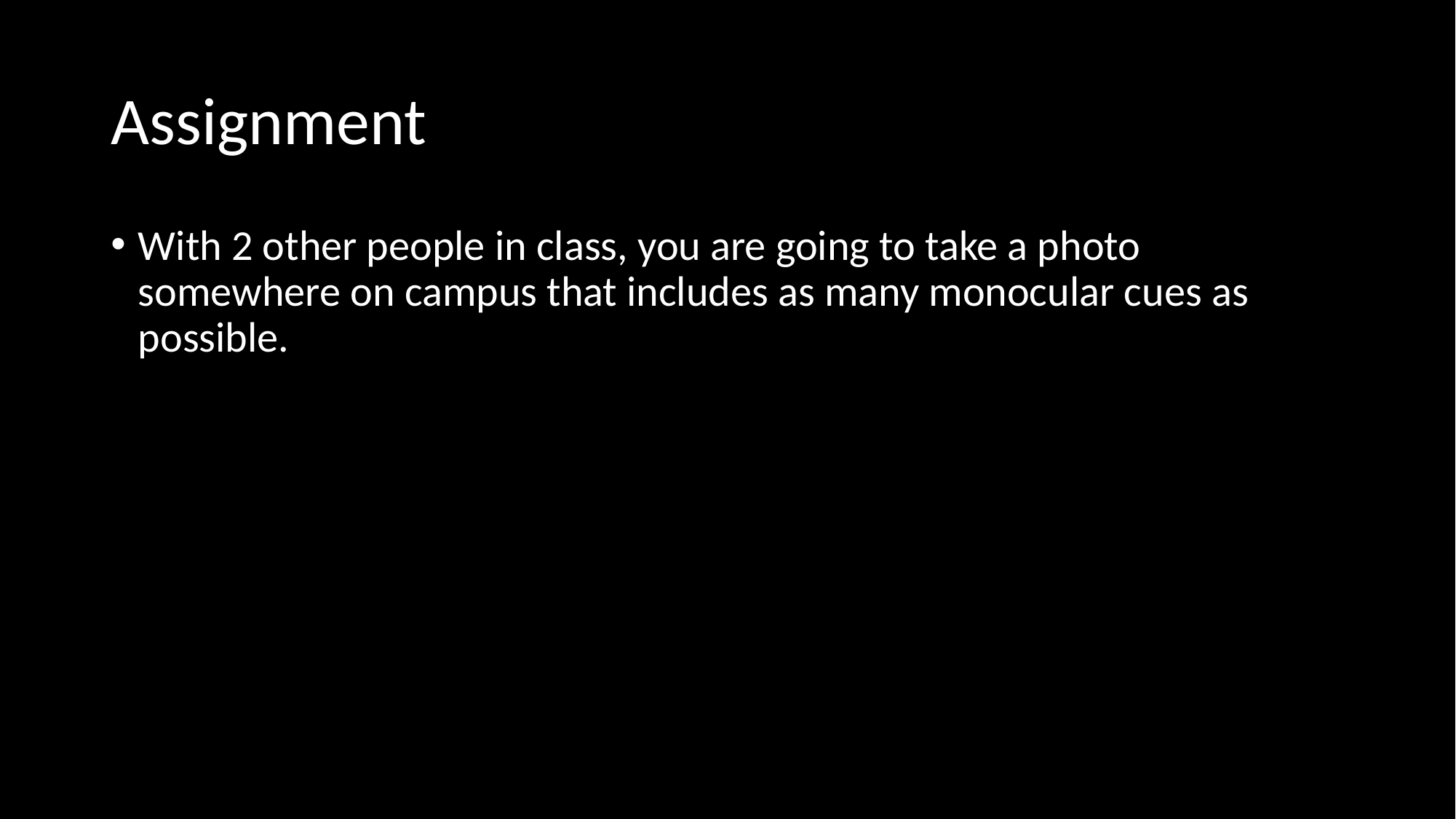

# Assignment
With 2 other people in class, you are going to take a photo somewhere on campus that includes as many monocular cues as possible.